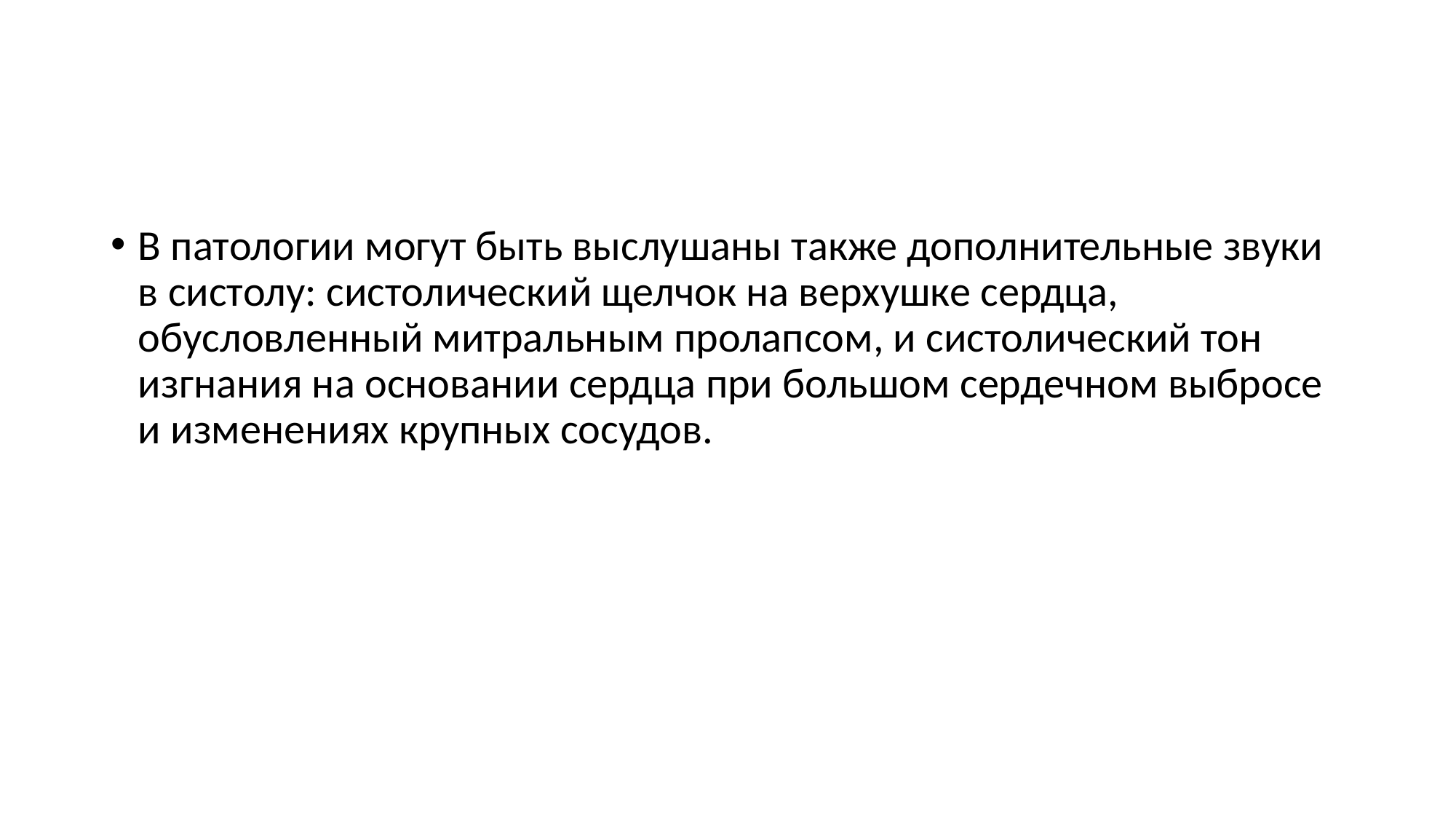

#
В патологии могут быть выслушаны также дополнительные звуки в систолу: систолический щелчок на верхушке сердца, обусловленный митральным пролапсом, и систолический тон изгнания на основании сердца при большом сердечном выбросе и изменениях крупных сосудов.